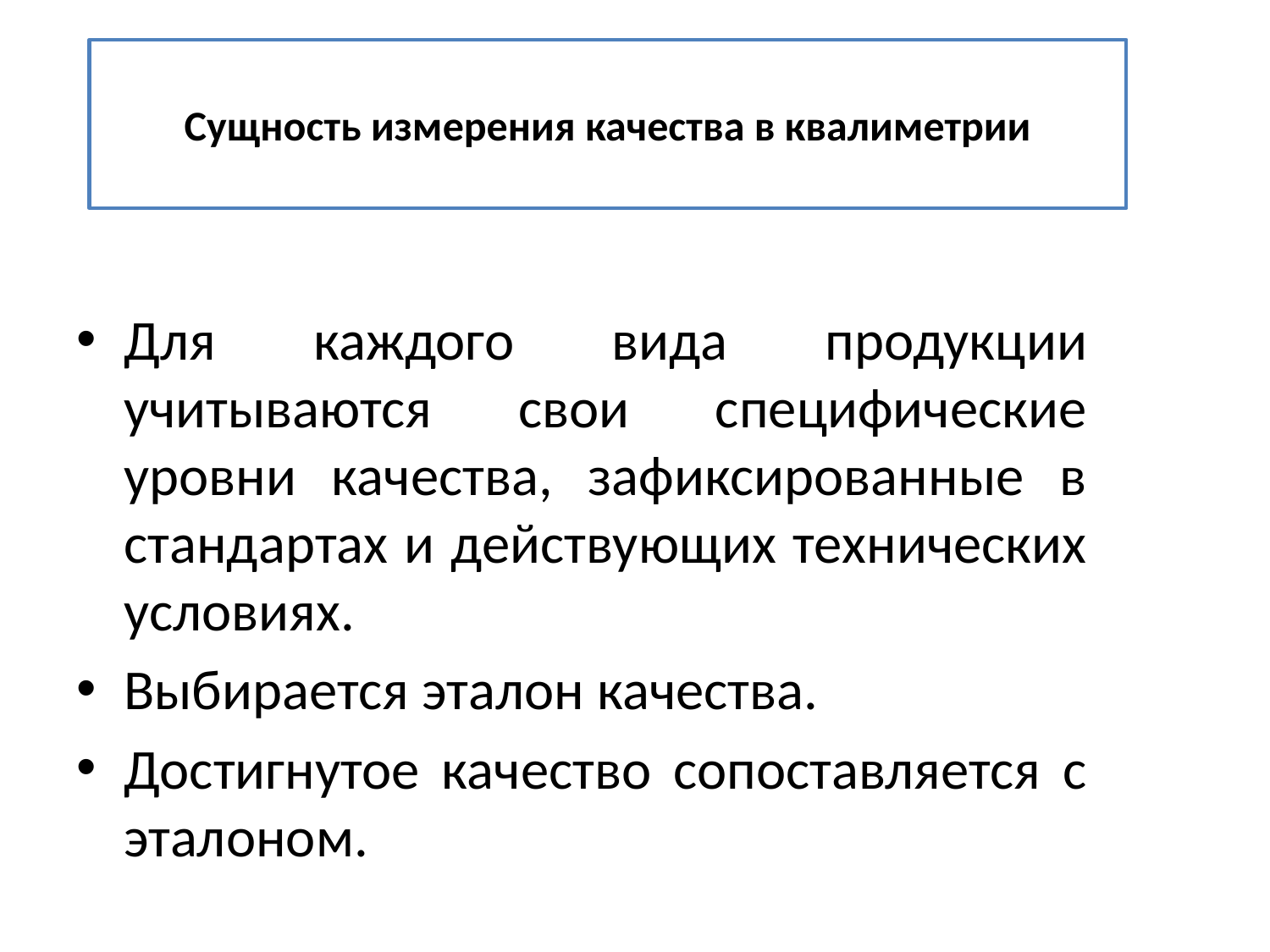

# Сущность измерения качества в квалиметрии
Для каждого вида продукции учитываются свои специфические уровни качества, зафиксированные в стандартах и действующих технических условиях.
Выбирается эталон качества.
Достигнутое качество сопоставляется с эталоном.